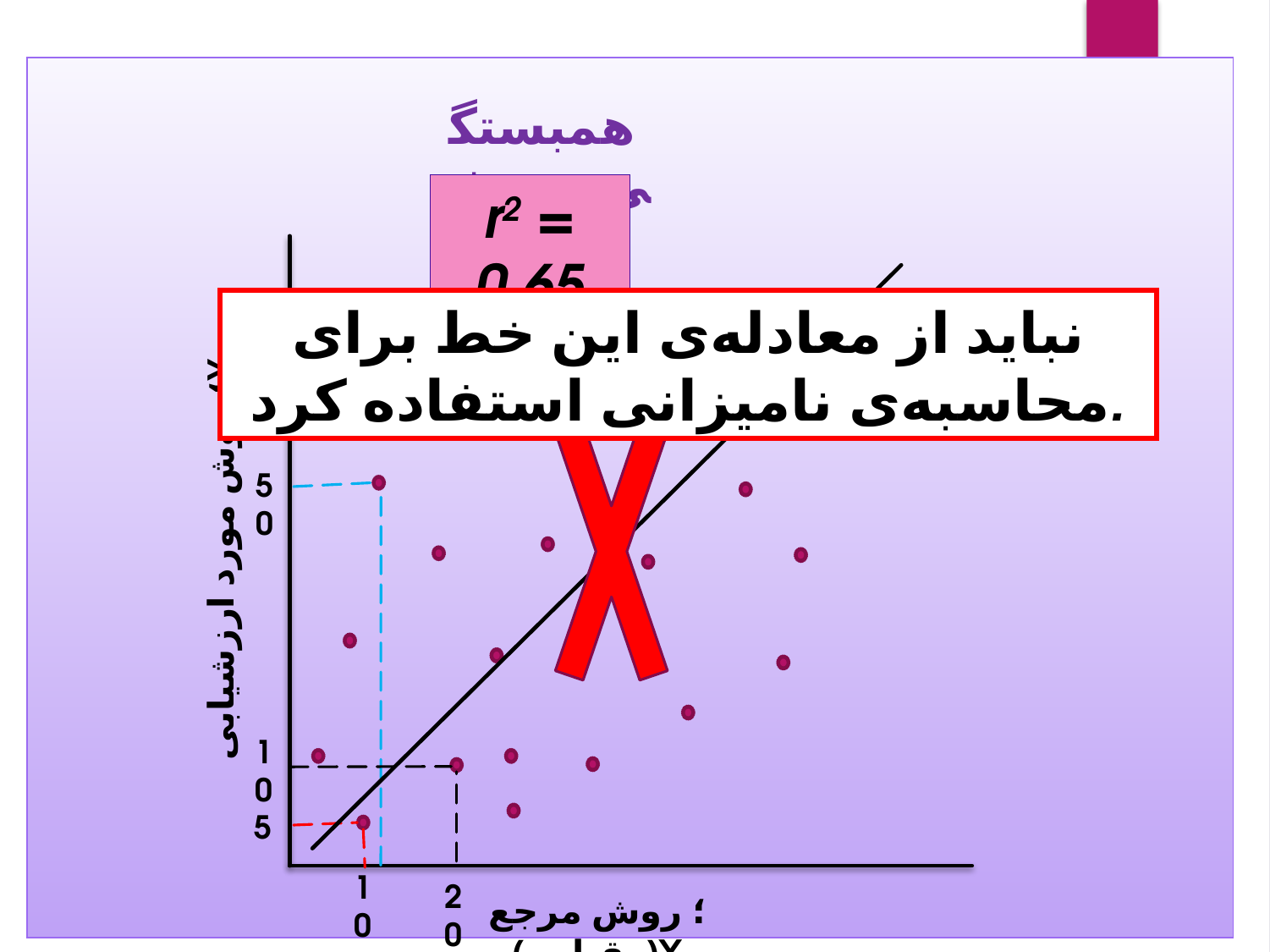

همبستگی ضعیف
r2 = 0.65
نباید از معادله‌ی این خط برای محاسبه‌ی نامیزانی استفاده کرد.

Y؛ روش مورد ارزشیابی

50

10

5

10
20
؛ روش مرجع (مقیاس)X